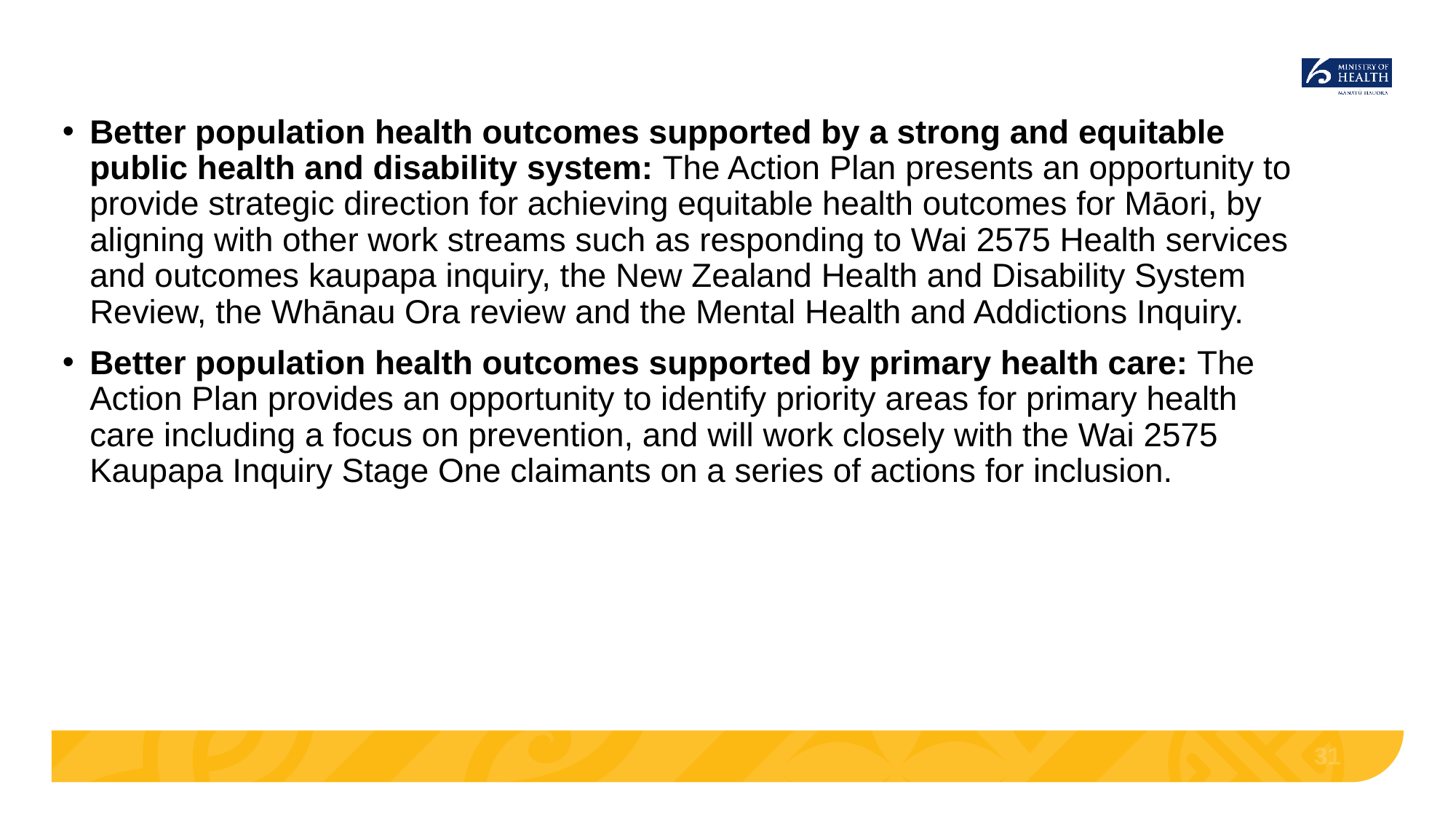

Better population health outcomes supported by a strong and equitable public health and disability system: The Action Plan presents an opportunity to provide strategic direction for achieving equitable health outcomes for Māori, by aligning with other work streams such as responding to Wai 2575 Health services and outcomes kaupapa inquiry, the New Zealand Health and Disability System Review, the Whānau Ora review and the Mental Health and Addictions Inquiry.
Better population health outcomes supported by primary health care: The Action Plan provides an opportunity to identify priority areas for primary health care including a focus on prevention, and will work closely with the Wai 2575 Kaupapa Inquiry Stage One claimants on a series of actions for inclusion.